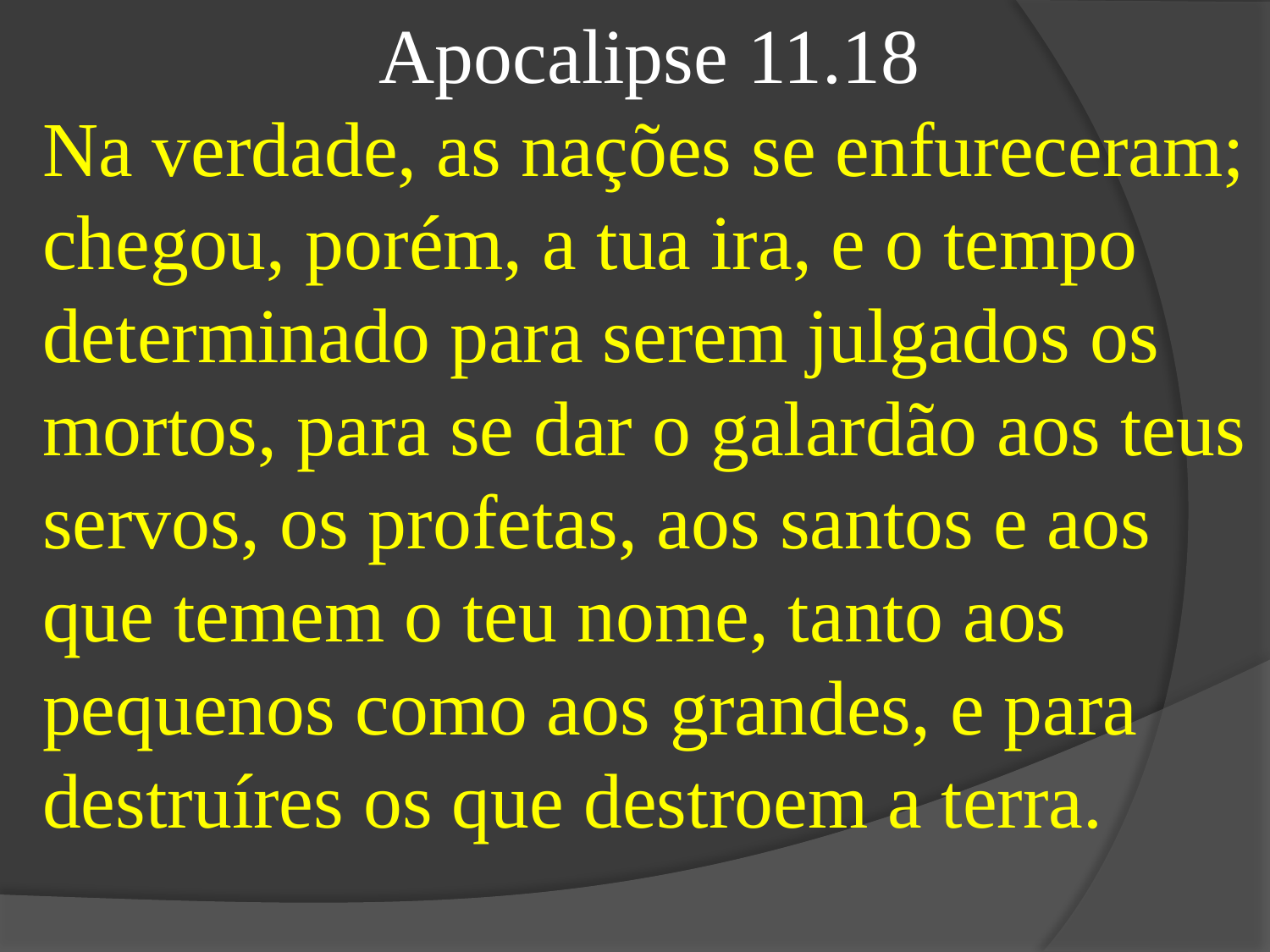

Apocalipse 11.18
Na verdade, as nações se enfureceram; chegou, porém, a tua ira, e o tempo determinado para serem julgados os mortos, para se dar o galardão aos teus servos, os profetas, aos santos e aos que temem o teu nome, tanto aos pequenos como aos grandes, e para destruíres os que destroem a terra.